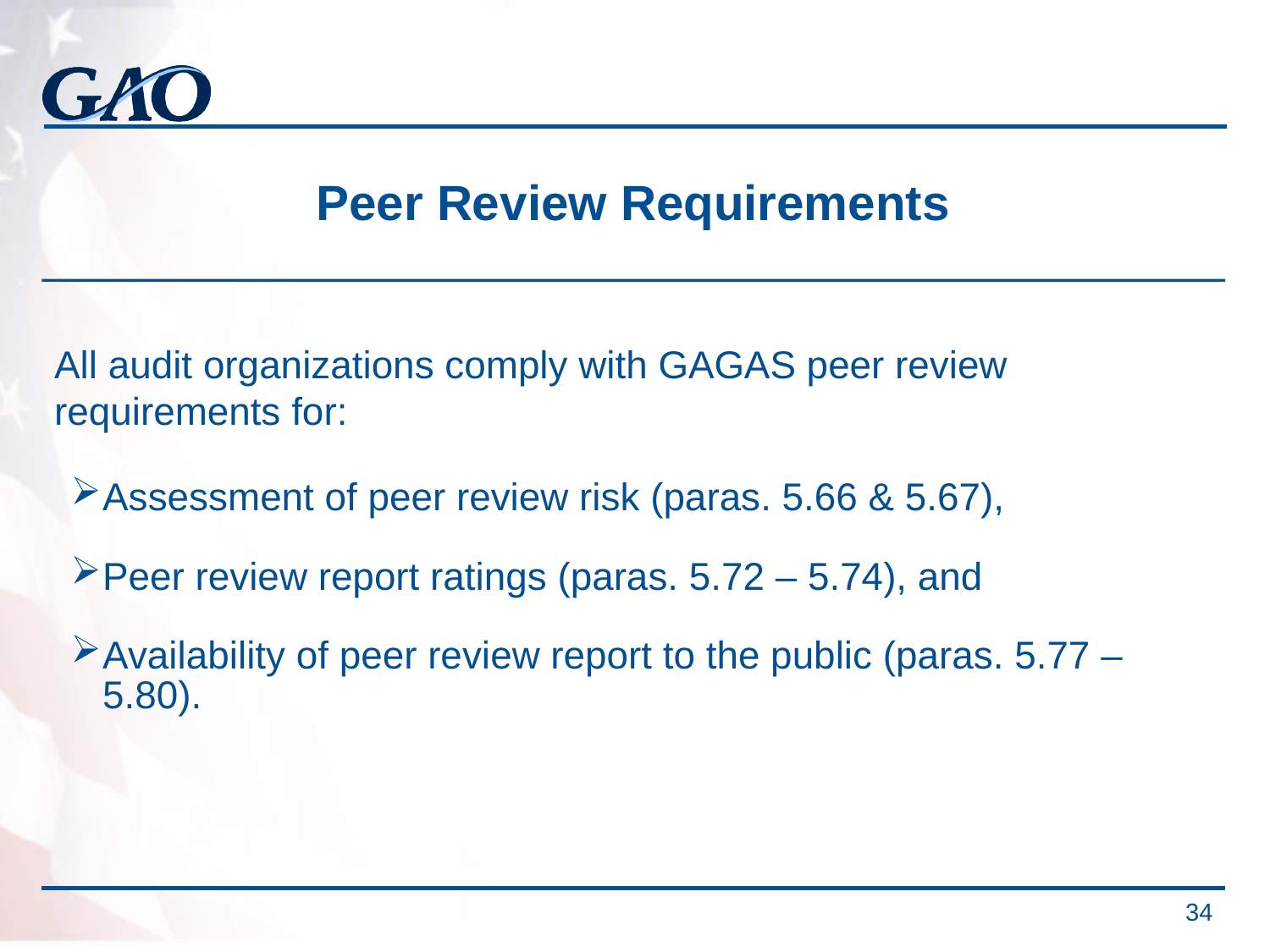

# Peer Review Requirements

All audit organizations comply with GAGAS peer review requirements for:

Assessment of peer review risk (paras. 5.66 & 5.67),

Peer review report ratings (paras. 5.72 – 5.74), and

Availability of peer review report to the public (paras. 5.77 – 5.80).

  34